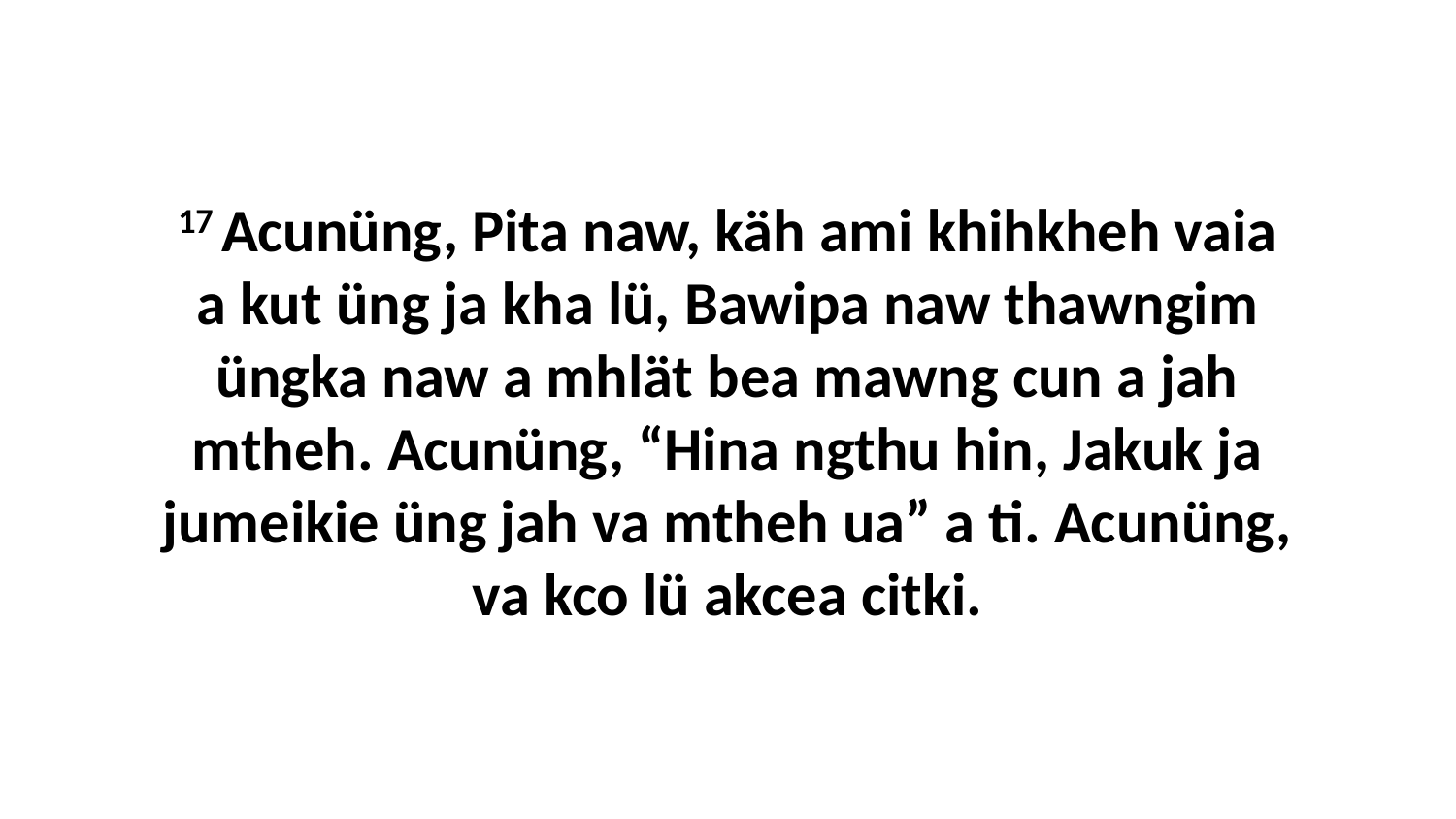

17 Acunüng, Pita naw, käh ami khihkheh vaia a kut üng ja kha lü, Bawipa naw thawngim üngka naw a mhlät bea mawng cun a jah mtheh. Acunüng, “Hina ngthu hin, Jakuk ja jumeikie üng jah va mtheh ua” a ti. Acunüng, va kco lü akcea citki.